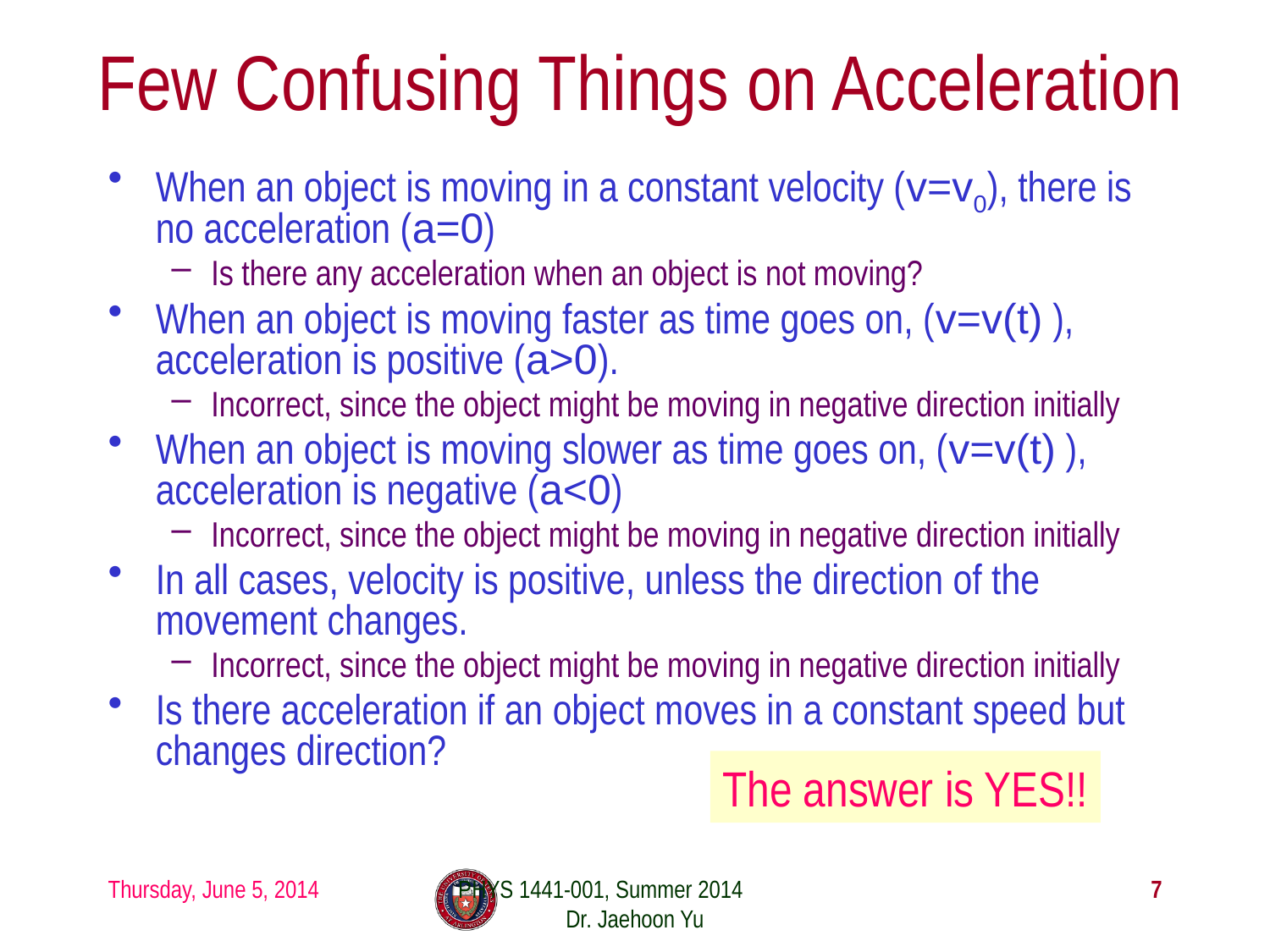

# Few Confusing Things on Acceleration
When an object is moving in a constant velocity (v=v0), there is no acceleration (a=0)
Is there any acceleration when an object is not moving?
When an object is moving faster as time goes on, (v=v(t) ), acceleration is positive (a>0).
Incorrect, since the object might be moving in negative direction initially
When an object is moving slower as time goes on, (v=v(t) ), acceleration is negative (a<0)
Incorrect, since the object might be moving in negative direction initially
In all cases, velocity is positive, unless the direction of the movement changes.
Incorrect, since the object might be moving in negative direction initially
Is there acceleration if an object moves in a constant speed but changes direction?
The answer is YES!!
Thursday, June 5, 2014
PHYS 1441-001, Summer 2014             Dr. Jaehoon Yu
7